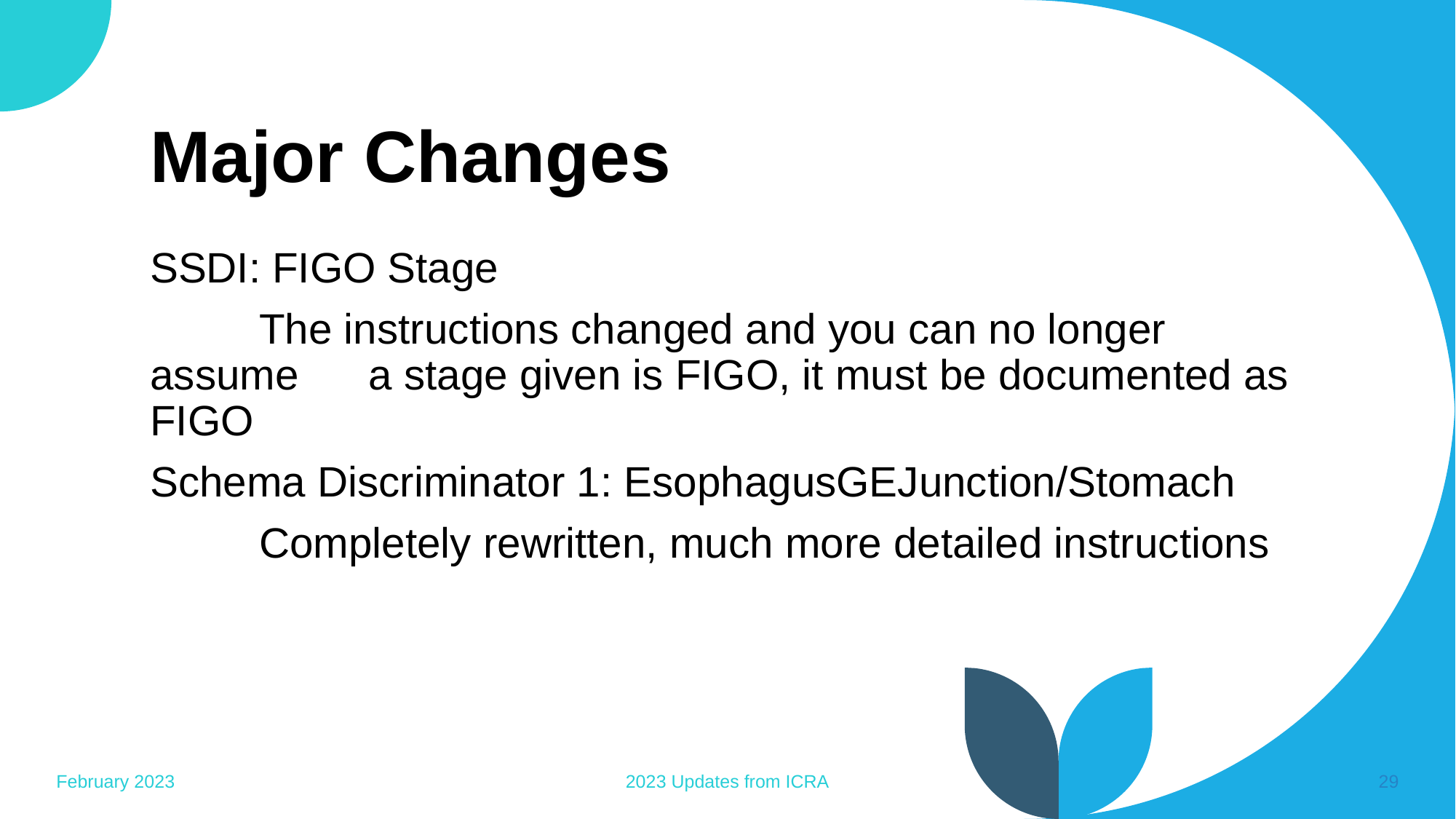

# Major Changes
SSDI: FIGO Stage
	The instructions changed and you can no longer assume 	a stage given is FIGO, it must be documented as FIGO
Schema Discriminator 1: EsophagusGEJunction/Stomach
	Completely rewritten, much more detailed instructions
February 2023
2023 Updates from ICRA
29